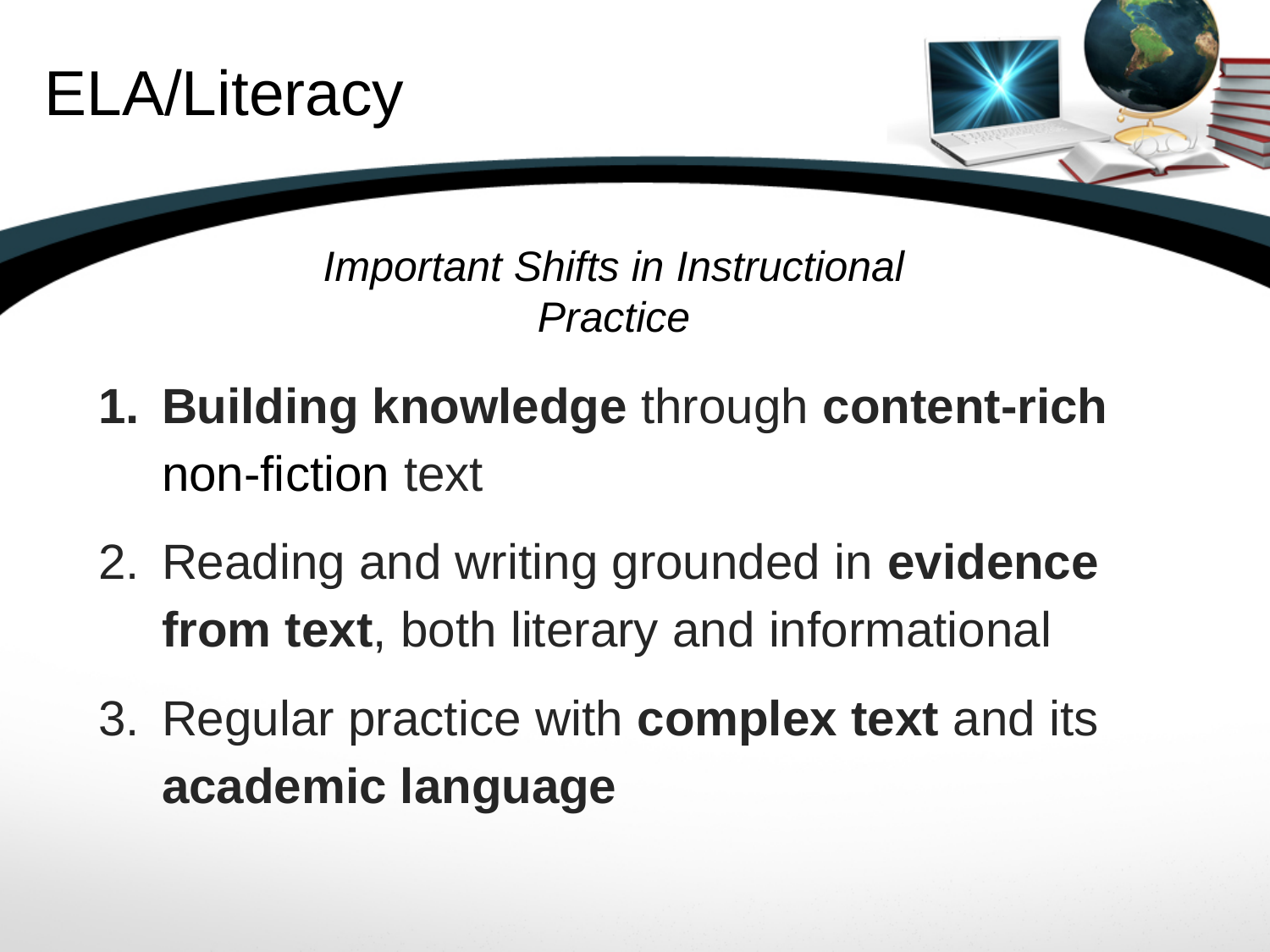

# ELA/Literacy
Important Shifts in Instructional Practice
Building knowledge through content-rich non-fiction text
Reading and writing grounded in evidence from text, both literary and informational
Regular practice with complex text and its academic language